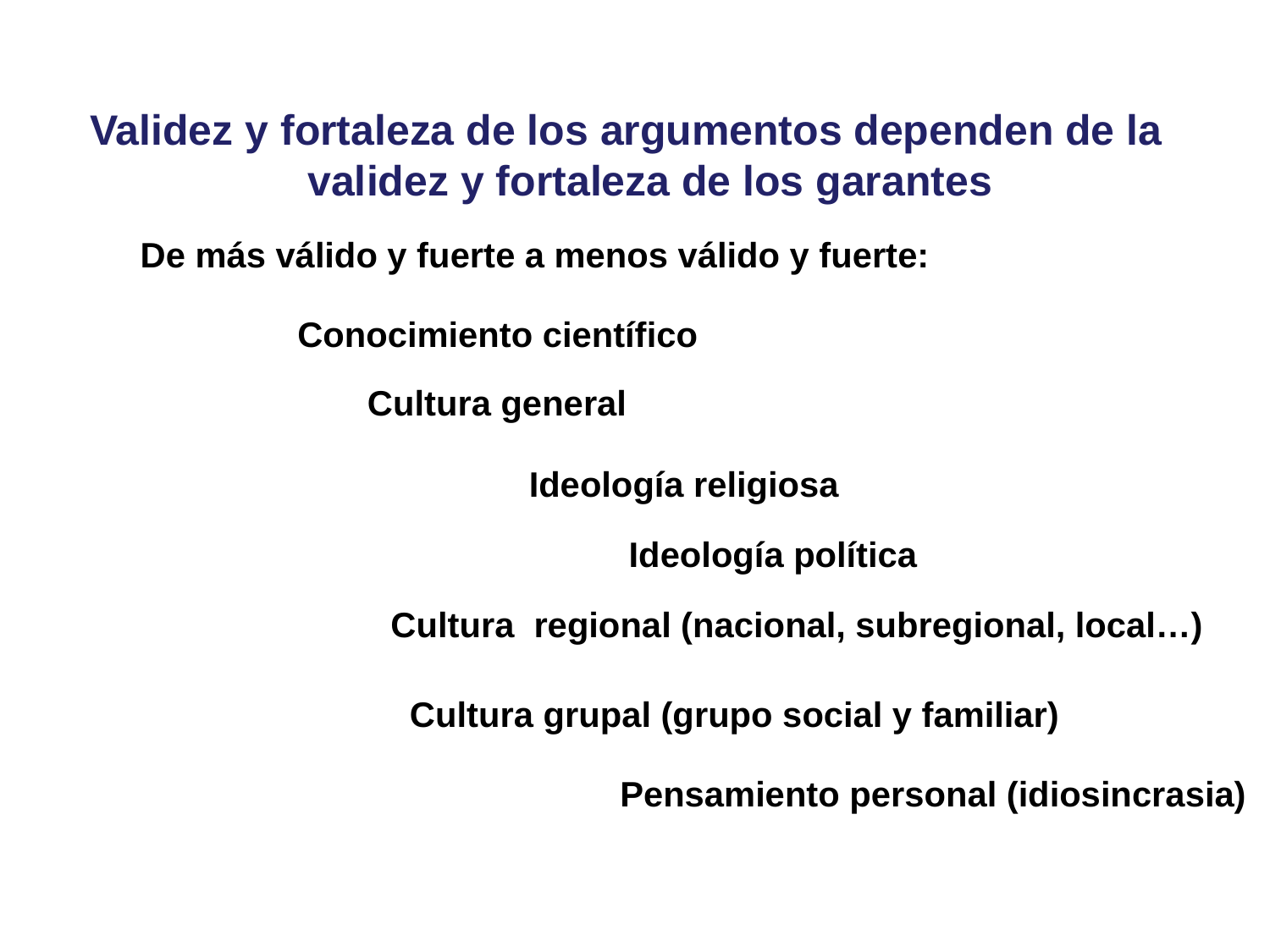

Validez y fortaleza de los argumentos dependen de la validez y fortaleza de los garantes
De más válido y fuerte a menos válido y fuerte:
Conocimiento científico

Cultura general

Ideología religiosa

Ideología política

Cultura  regional (nacional, subregional, local…)

Cultura grupal (grupo social y familiar)

Pensamiento personal (idiosincrasia)